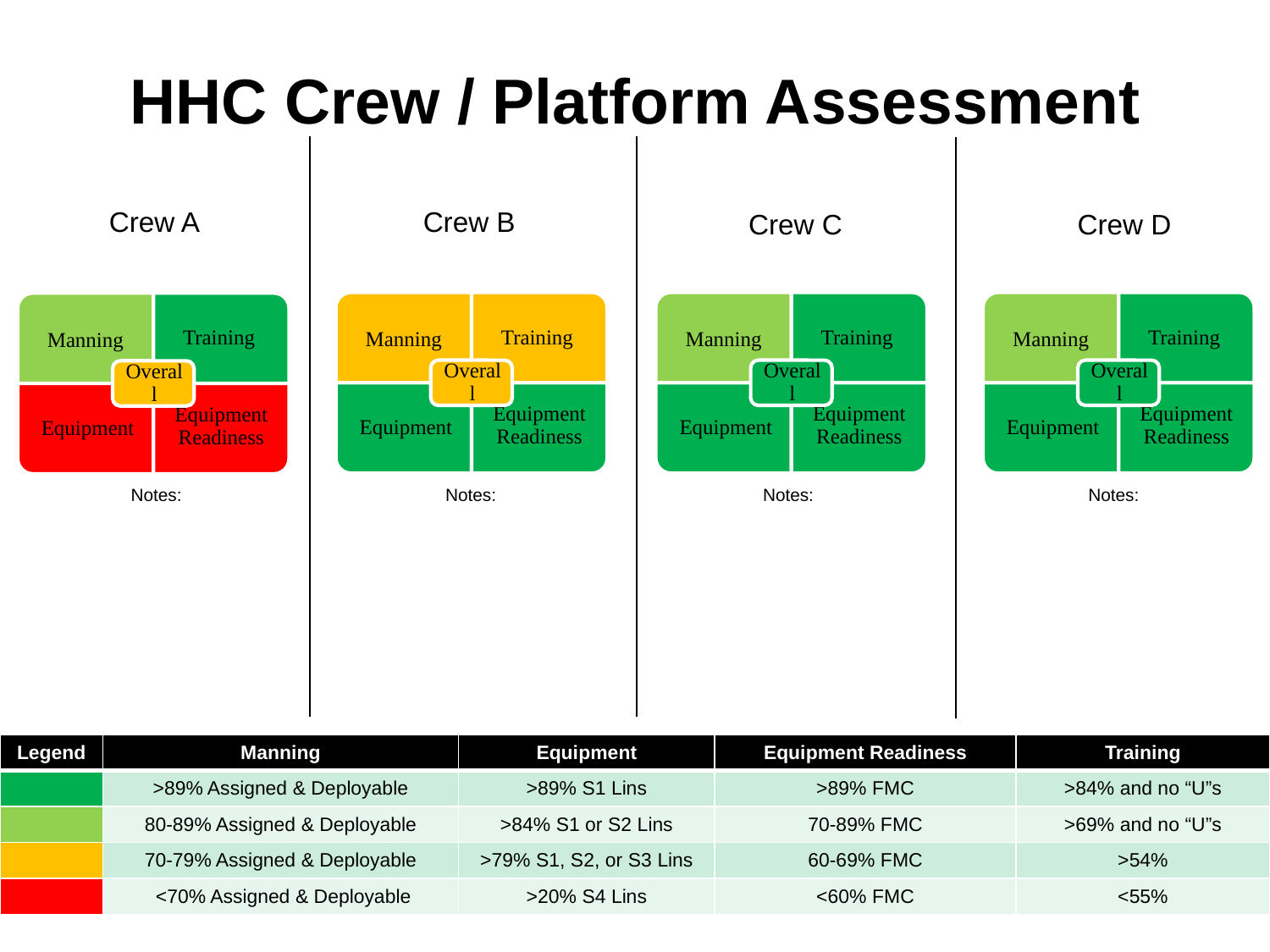

# HHC Crew / Platform Assessment
Crew A
Crew B
Crew C
Crew D
Manning
Training
Equipment
Equipment Readiness
Overall
Manning
Training
Equipment
Equipment Readiness
Overall
Manning
Training
Equipment
Equipment Readiness
Overall
Manning
Training
Equipment
Equipment Readiness
Overall
Notes:

Notes:

Notes:

Notes:

| Legend | Manning | Equipment | Equipment Readiness | Training |
| --- | --- | --- | --- | --- |
|  | >89% Assigned & Deployable | >89% S1 Lins | >89% FMC | >84% and no “U”s |
|  | 80-89% Assigned & Deployable | >84% S1 or S2 Lins | 70-89% FMC | >69% and no “U”s |
|  | 70-79% Assigned & Deployable | >79% S1, S2, or S3 Lins | 60-69% FMC | >54% |
|  | <70% Assigned & Deployable | >20% S4 Lins | <60% FMC | <55% |